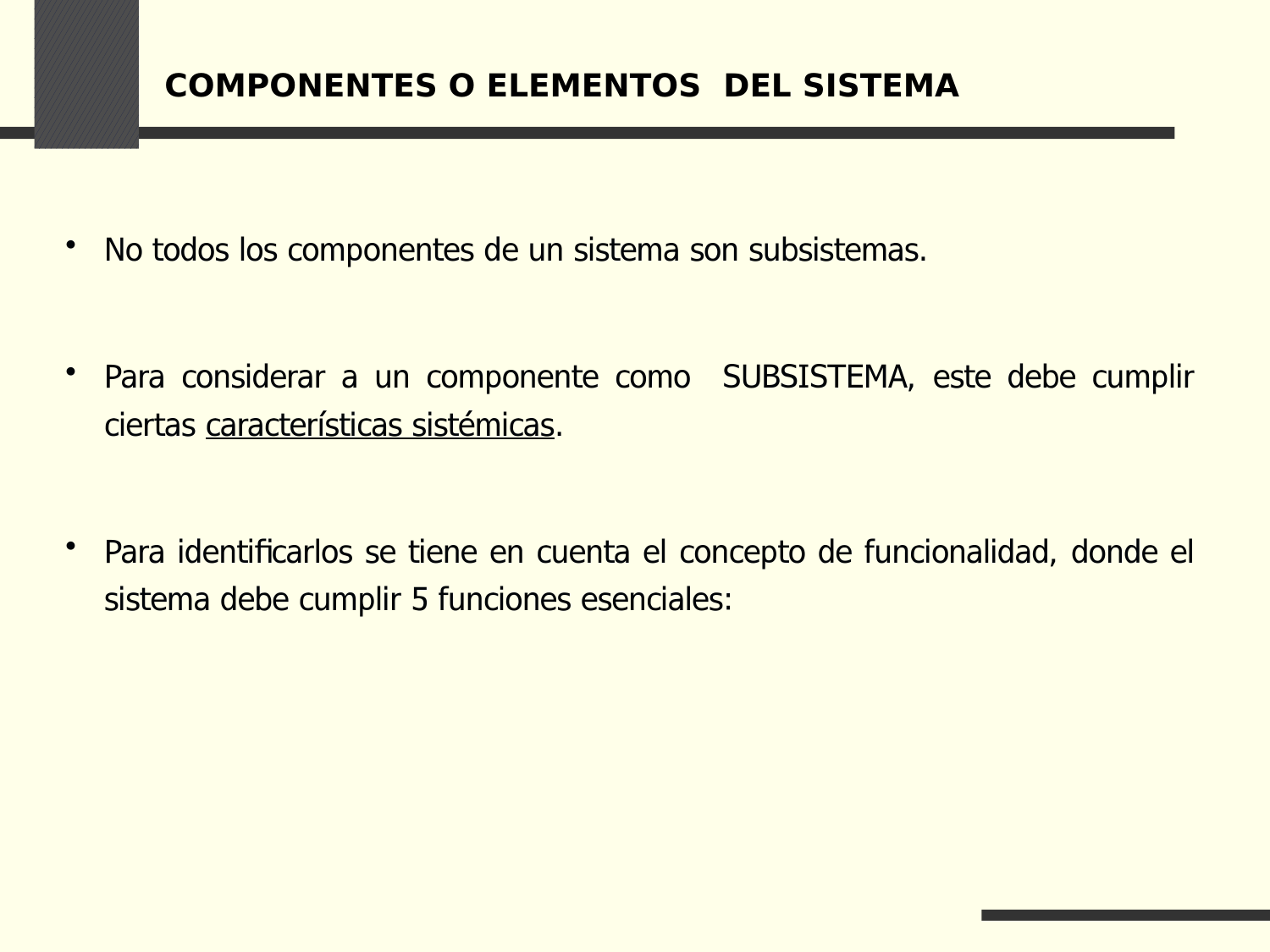

COMPONENTES O ELEMENTOS  DEL SISTEMA
No todos los componentes de un sistema son subsistemas.

Para considerar a un componente como  SUBSISTEMA, este debe cumplir ciertas características sistémicas.

Para identificarlos se tiene en cuenta el concepto de funcionalidad, donde el sistema debe cumplir 5 funciones esenciales: